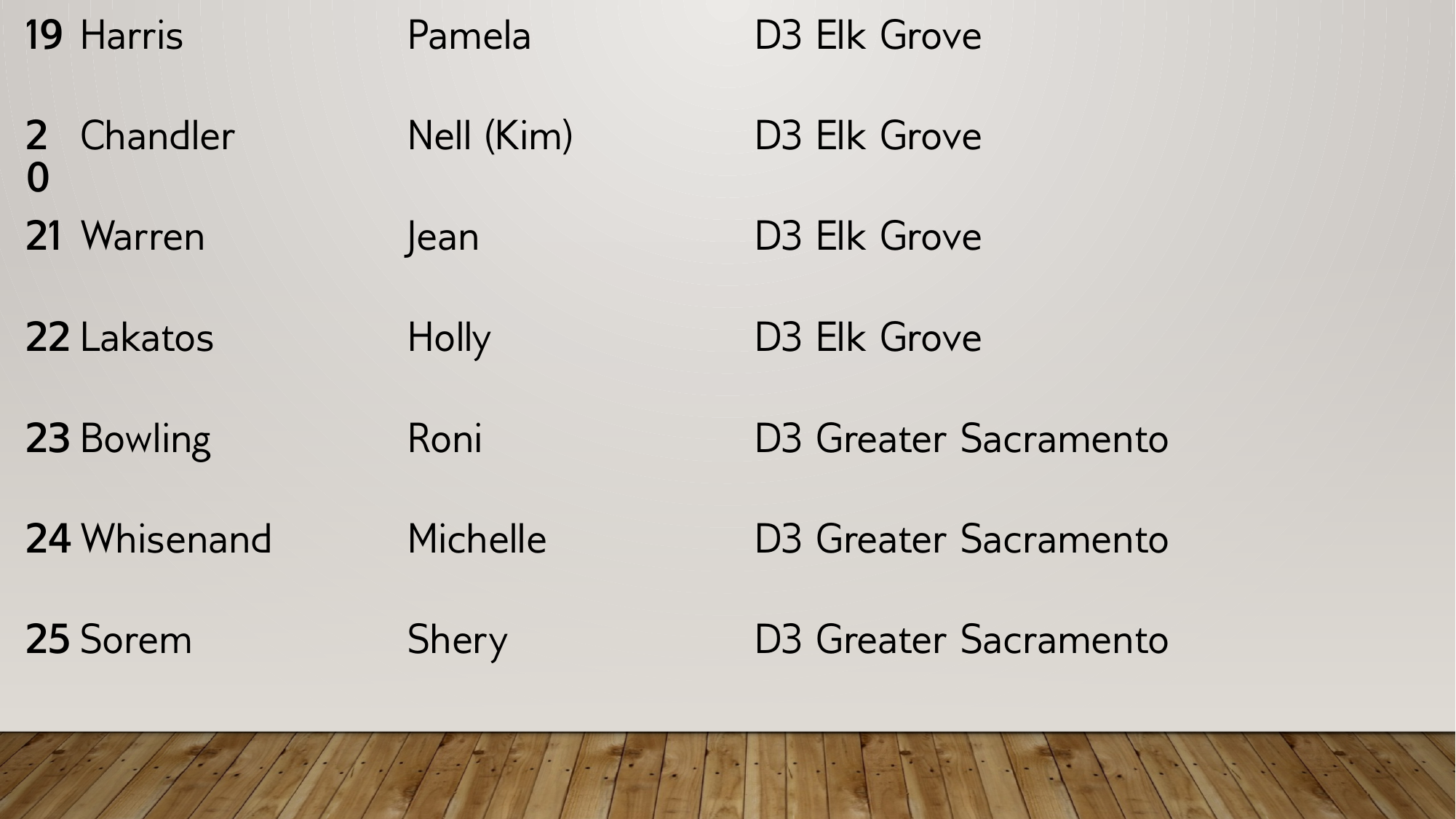

| 19 | Harris | Pamela | D3 Elk Grove |  |
| --- | --- | --- | --- | --- |
| 20 | Chandler | Nell (Kim) | D3 Elk Grove |  |
| 21 | Warren | Jean | D3 Elk Grove |  |
| 22 | Lakatos | Holly | D3 Elk Grove |  |
| 23 | Bowling | Roni | D3 Greater Sacramento |  |
| 24 | Whisenand | Michelle | D3 Greater Sacramento |  |
| 25 | Sorem | Shery | D3 Greater Sacramento |  |